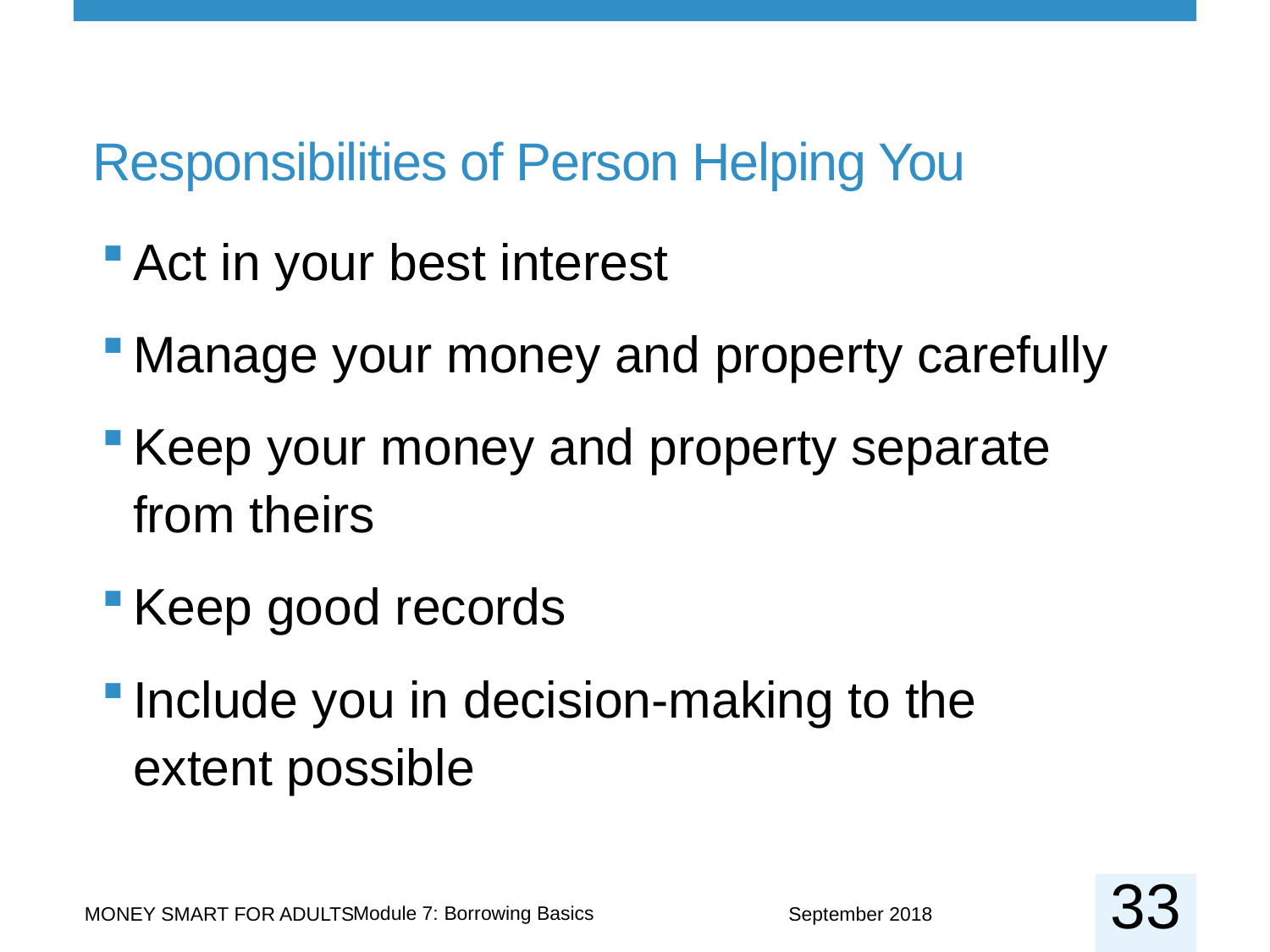

# Responsibilities of Person Helping You
Act in your best interest
Manage your money and property carefully
Keep your money and property separate from theirs
Keep good records
Include you in decision-making to the extent possible

33